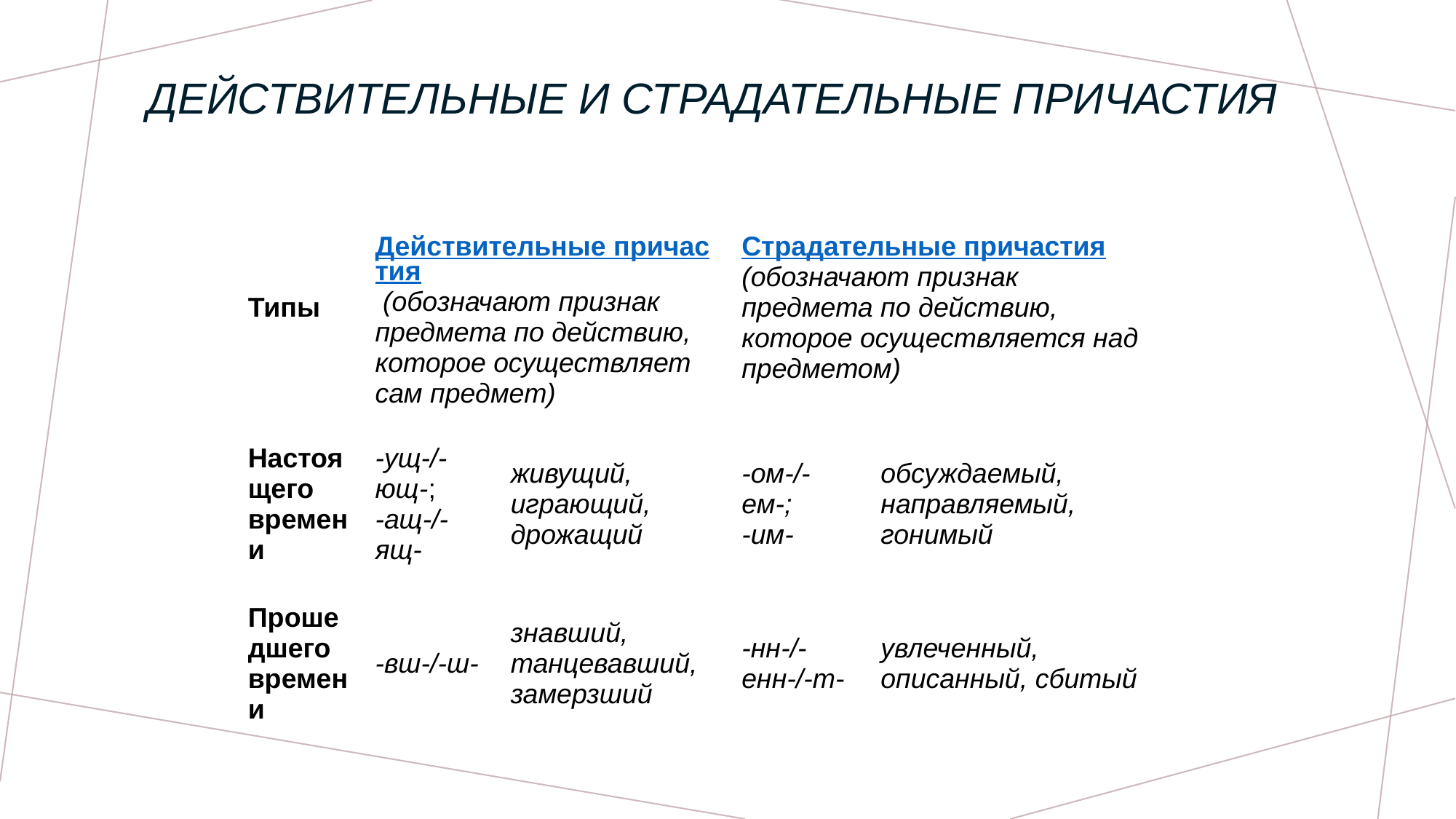

# Действительные и страдательные причастия
| Типы | Действительные причастия (обозначают признак предмета по действию, которое осуществляет сам предмет) |  | Страдательные причастия (обозначают признак предмета по действию, которое осуществляется над предметом) |  |
| --- | --- | --- | --- | --- |
| Настоящего времени | -ущ-/-ющ-; -ащ-/-ящ- | живущий, играющий, дрожащий | -ом-/-ем-; -им- | обсуждаемый, направляемый, гонимый |
| Прошедшего времени | -вш-/-ш- | знавший, танцевавший, замерзший | -нн-/-енн-/-т- | увлеченный, описанный, сбитый |